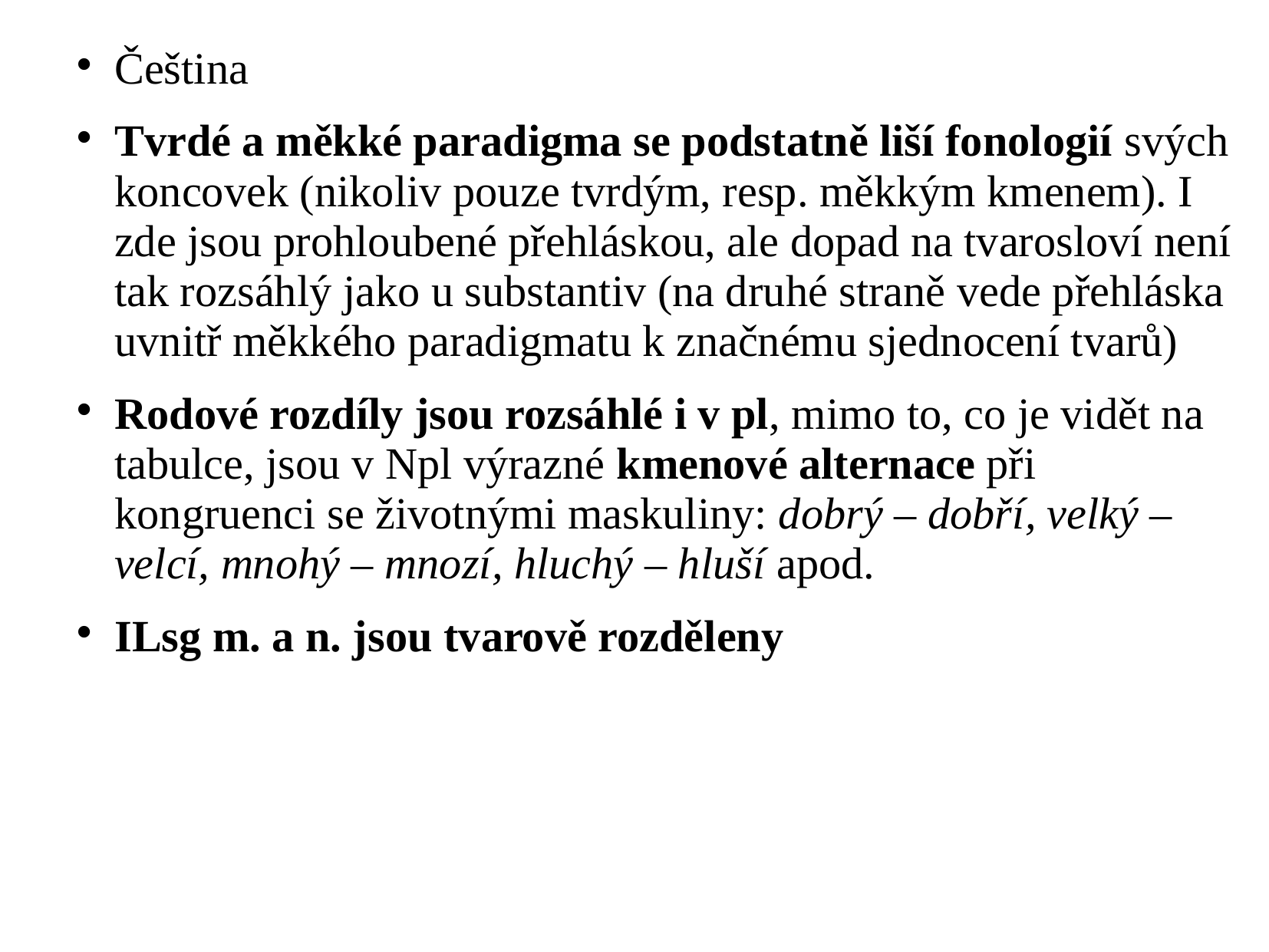

Čeština
Tvrdé a měkké paradigma se podstatně liší fonologií svých koncovek (nikoliv pouze tvrdým, resp. měkkým kmenem). I zde jsou prohloubené přehláskou, ale dopad na tvarosloví není tak rozsáhlý jako u substantiv (na druhé straně vede přehláska uvnitř měkkého paradigmatu k značnému sjednocení tvarů)
Rodové rozdíly jsou rozsáhlé i v pl, mimo to, co je vidět na tabulce, jsou v Npl výrazné kmenové alternace při kongruenci se životnými maskuliny: dobrý – dobří, velký – velcí, mnohý – mnozí, hluchý – hluší apod.
ILsg m. a n. jsou tvarově rozděleny